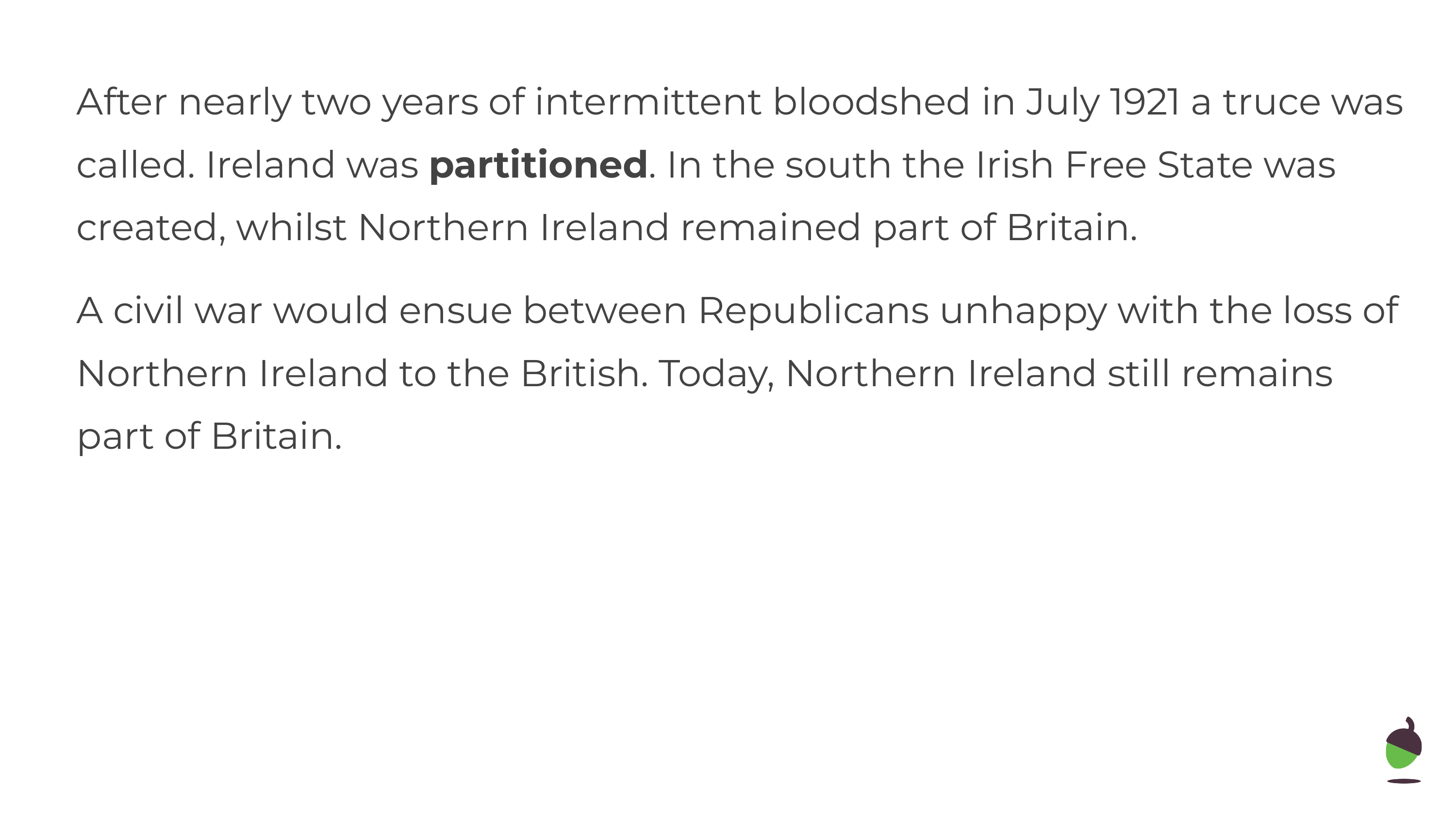

After nearly two years of intermittent bloodshed in July 1921 a truce was called. Ireland was partitioned. In the south the Irish Free State was created, whilst Northern Ireland remained part of Britain.
A civil war would ensue between Republicans unhappy with the loss of Northern Ireland to the British. Today, Northern Ireland still remains part of Britain.

8